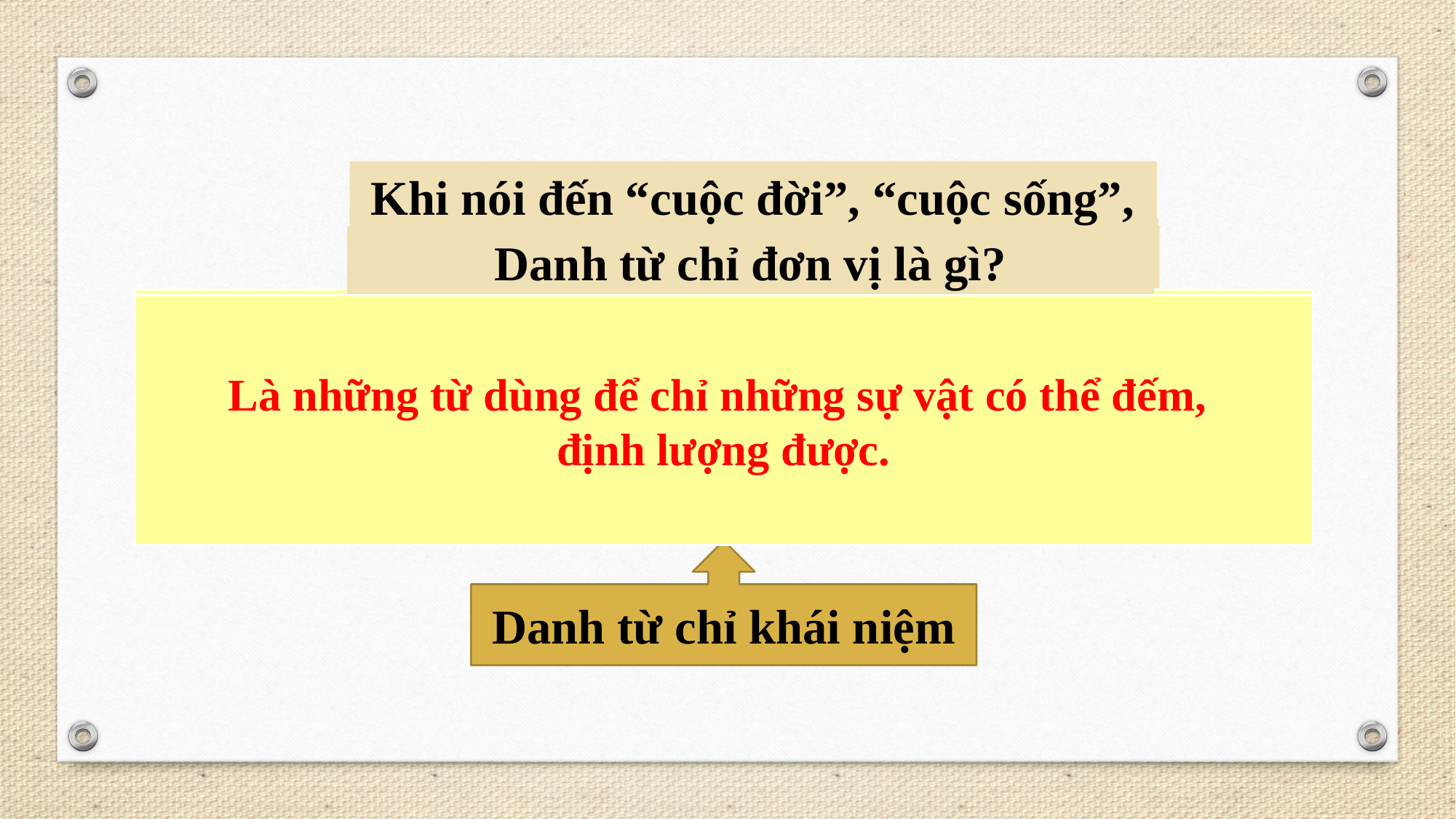

Khi nói đến “cuộc đời”, “cuộc sống”, con có nếm, ngửi, nhìn được không?
Danh từ chỉ người là gì?
Danh từ là gì?
Thế nào là danh từ chỉ khái niệm?
Danh từ chỉ đơn vị là gì?
Danh từ chỉ người là những từ dùng để chỉ người.
Không thể nếm, ngửi, nhìn được về “cuộc đời”, “cuộc sống” vì nó không có hình thái rõ rệt.
Danh từ là từ chỉ người, vật, hiện tượng, khái niệm, đơn vị.
Là những từ dùng để chỉ những sự vật có thể đếm,
định lượng được.
Danh từ chỉ khái niệm là chỉ những sự vật không có
hình thái rõ rệt.
Danh từ chỉ khái niệm